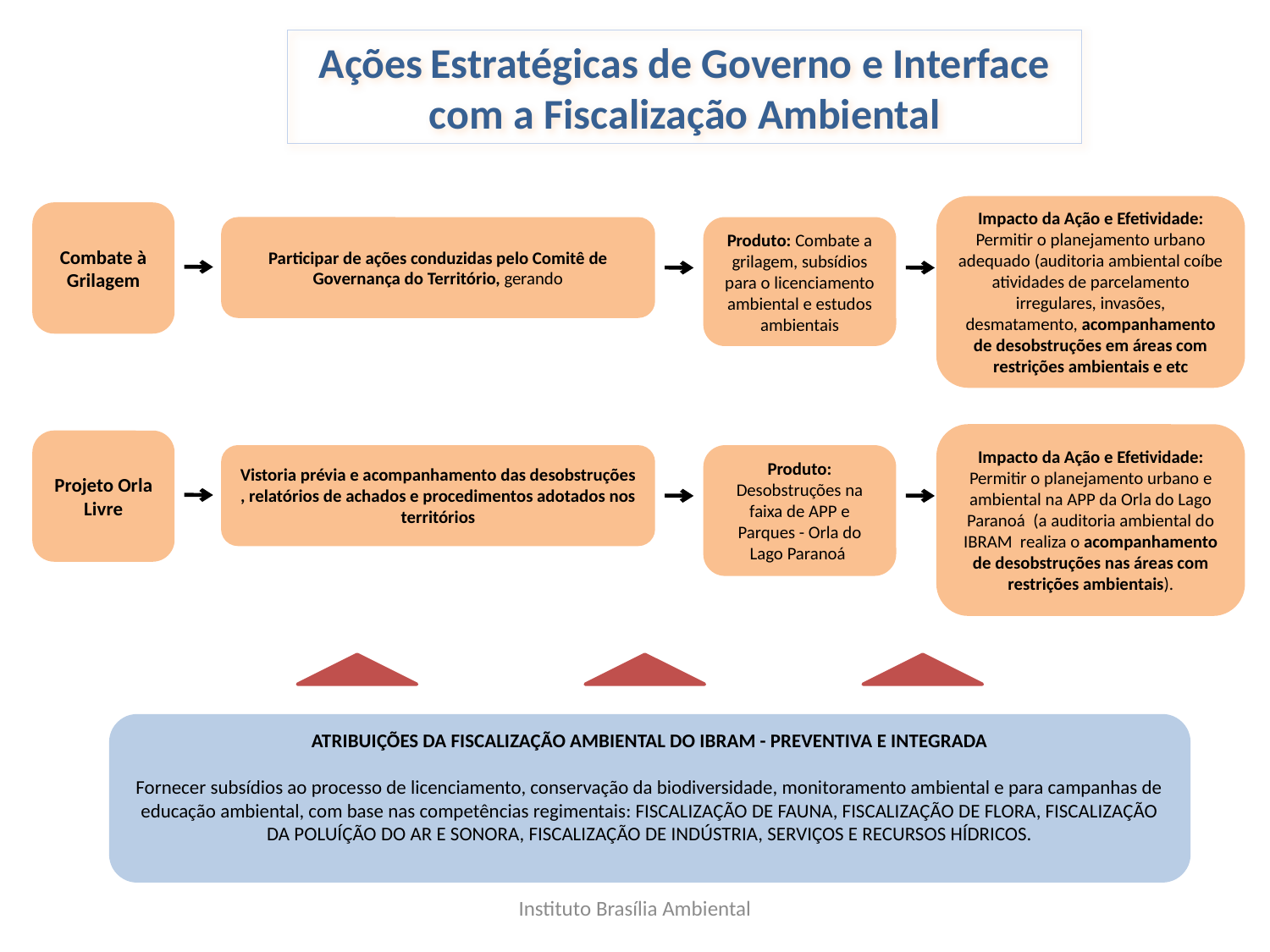

Ações Estratégicas de Governo e Interface com a Fiscalização Ambiental

Impacto da Ação e Efetividade: Permitir o planejamento urbano adequado (auditoria ambiental coíbe atividades de parcelamento irregulares, invasões, desmatamento, acompanhamento de desobstruções em áreas com restrições ambientais e etc

Combate à Grilagem

Produto: Combate a grilagem, subsídios para o licenciamento ambiental e estudos ambientais

Participar de ações conduzidas pelo Comitê de Governança do Território, gerando

Impacto da Ação e Efetividade: Permitir o planejamento urbano e ambiental na APP da Orla do Lago Paranoá  (a auditoria ambiental do IBRAM  realiza o acompanhamento de desobstruções nas áreas com restrições ambientais).

Projeto Orla Livre

Produto: Desobstruções na faixa de APP e Parques - Orla do Lago Paranoá

Vistoria prévia e acompanhamento das desobstruções , relatórios de achados e procedimentos adotados nos territórios

ATRIBUIÇÕES DA FISCALIZAÇÃO AMBIENTAL DO IBRAM - PREVENTIVA E INTEGRADA

Fornecer subsídios ao processo de licenciamento, conservação da biodiversidade, monitoramento ambiental e para campanhas de educação ambiental, com base nas competências regimentais: FISCALIZAÇÃO DE FAUNA, FISCALIZAÇÃO DE FLORA, FISCALIZAÇÃO DA POLUÍÇÃO DO AR E SONORA, FISCALIZAÇÃO DE INDÚSTRIA, SERVIÇOS E RECURSOS HÍDRICOS.

Instituto Brasília Ambiental